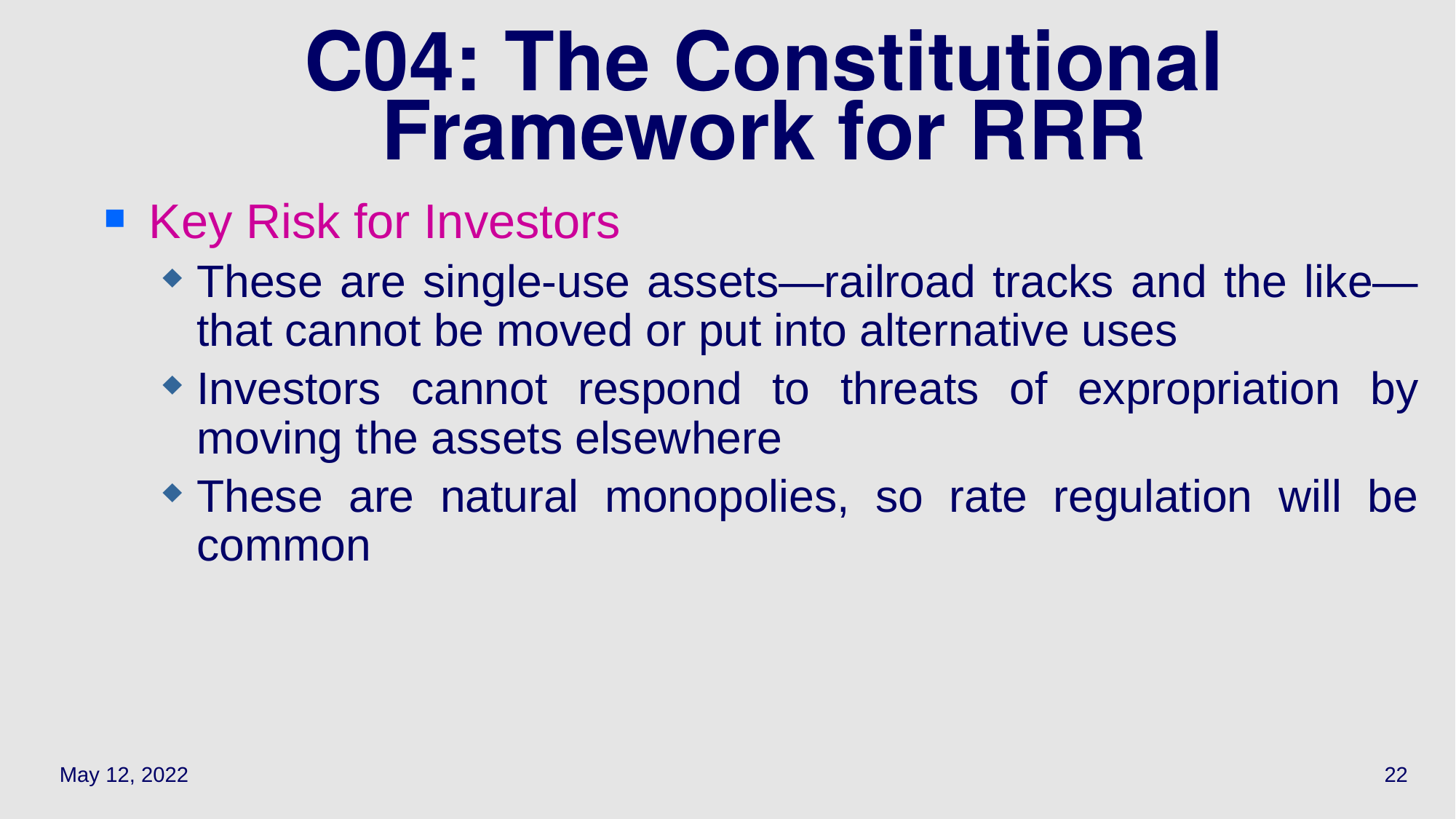

22
# C04: The Constitutional Framework for RRR
Key Risk for Investors
These are single-use assets—railroad tracks and the like—that cannot be moved or put into alternative uses
Investors cannot respond to threats of expropriation by moving the assets elsewhere
These are natural monopolies, so rate regulation will be common
May 12, 2022